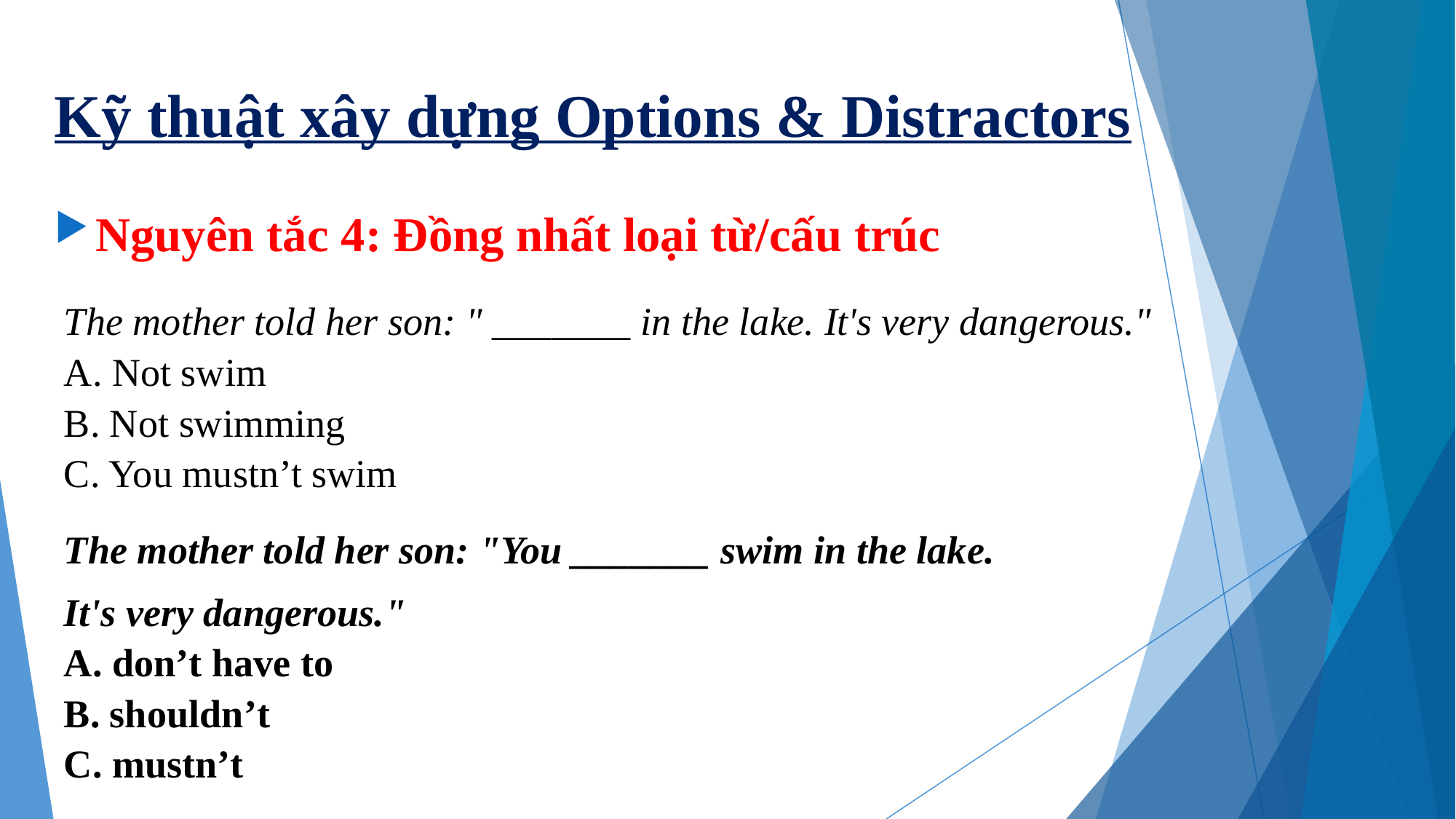

# Kỹ thuật xây dựng Options & Distractors
Nguyên tắc 4: Đồng nhất loại từ/cấu trúc
The mother told her son: " _______ in the lake. It's very dangerous."
A. Not swim
B. Not swimming
C. You mustn’t swim
The mother told her son: "You _______ swim in the lake.
It's very dangerous."
A. don’t have to
B. shouldn’t
C. mustn’t